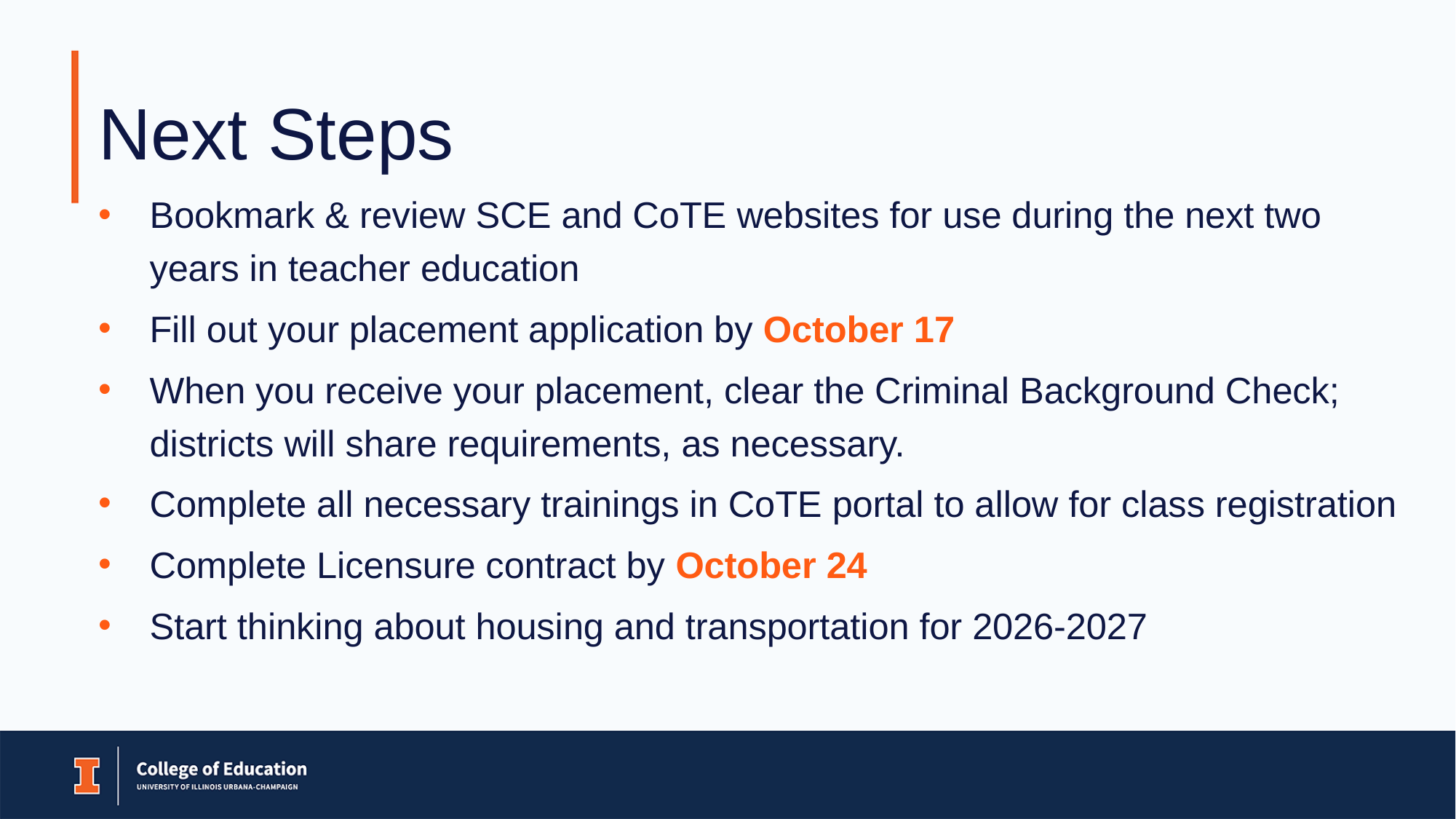

# Next Steps
Bookmark & review SCE and CoTE websites for use during the next two years in teacher education
Fill out your placement application by October 17
When you receive your placement, clear the Criminal Background Check; districts will share requirements, as necessary.
Complete all necessary trainings in CoTE portal to allow for class registration
Complete Licensure contract by October 24
Start thinking about housing and transportation for 2026-2027